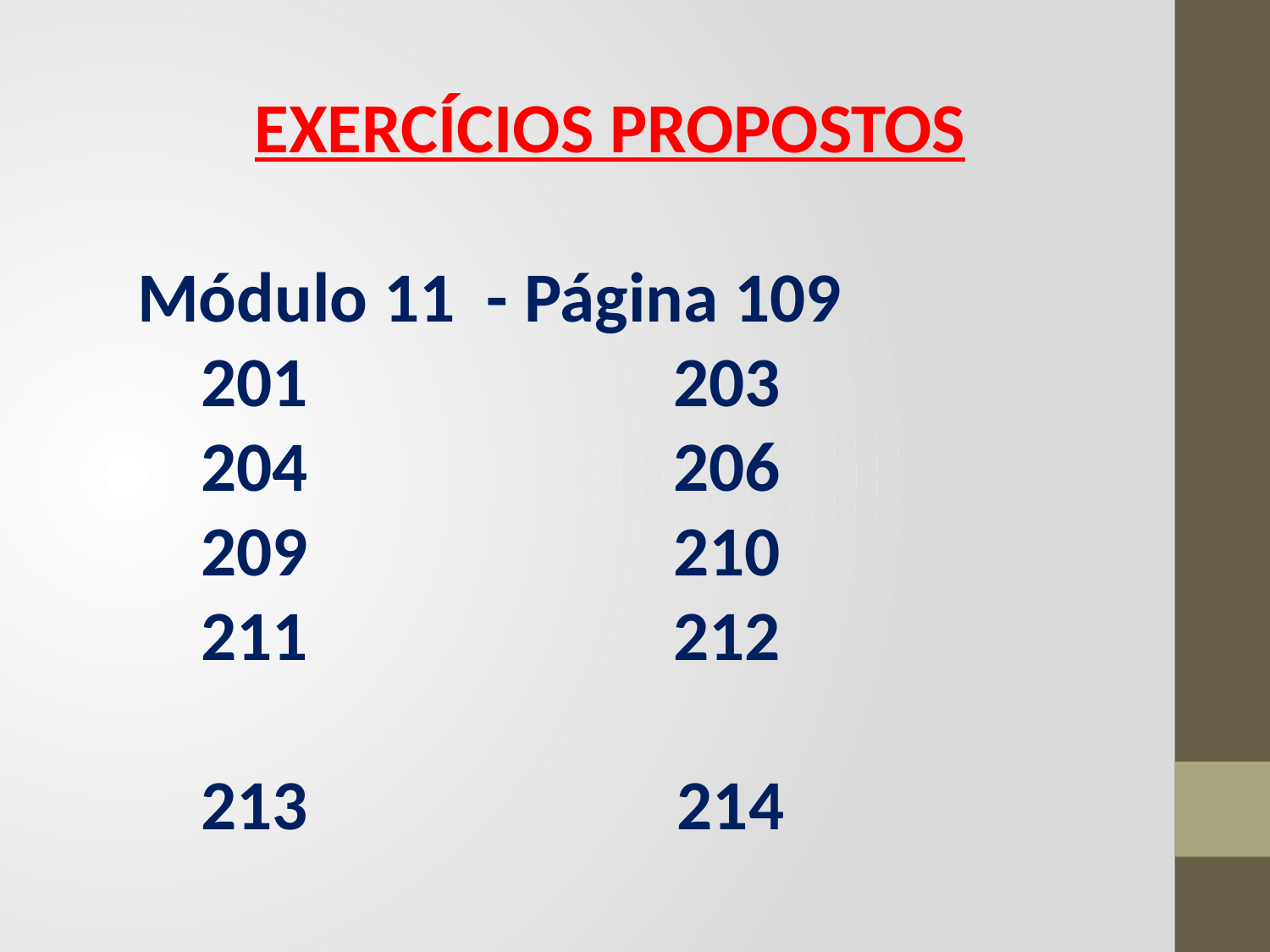

EXERCÍCIOS PROPOSTOS

Módulo 11  - Página 109
                       203
204                       206                    209                       210
    211                       212
    213			  214